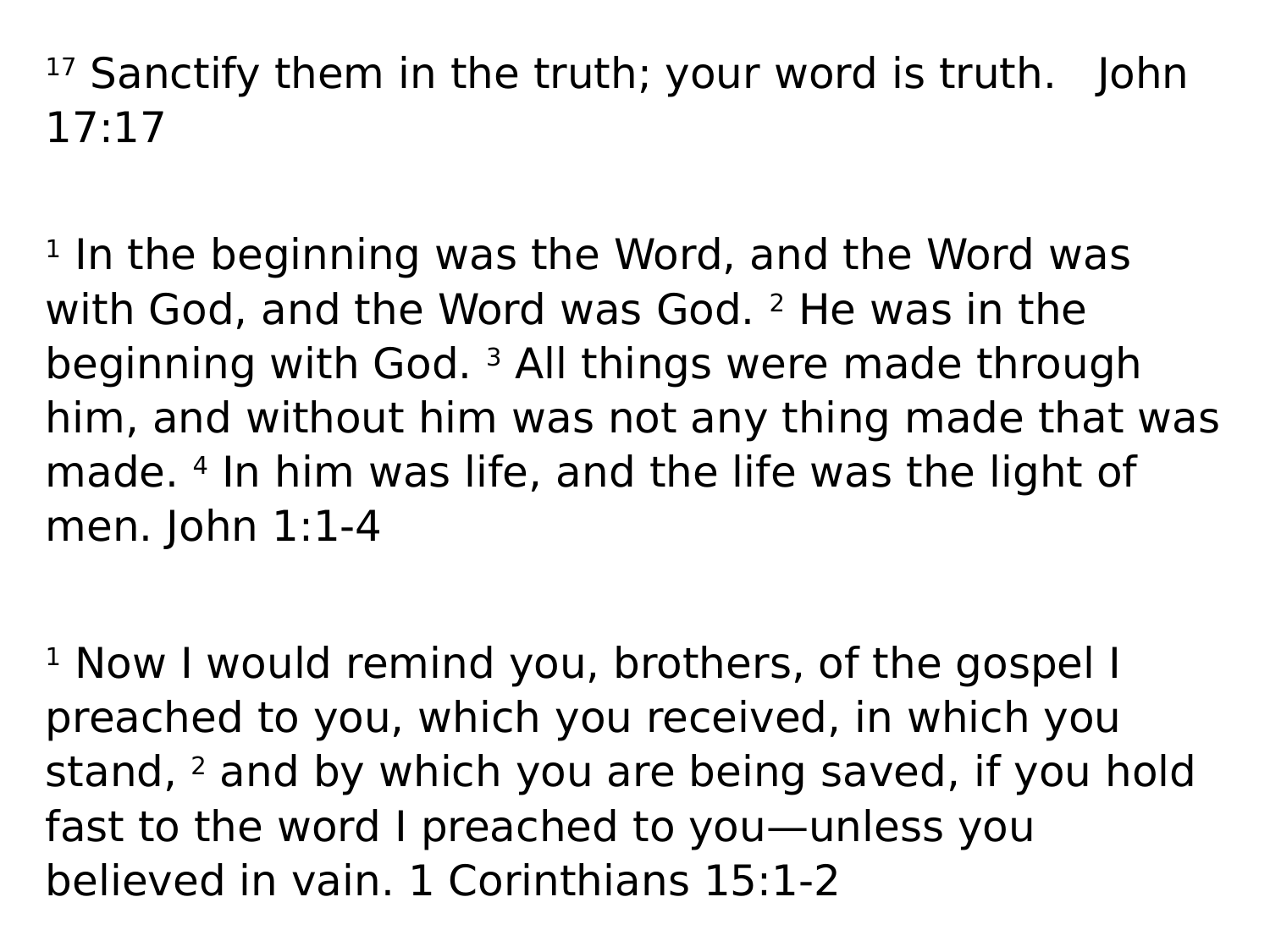

17 Sanctify them in the truth; your word is truth.   John 17:17

1 In the beginning was the Word, and the Word was with God, and the Word was God. 2 He was in the beginning with God. 3 All things were made through him, and without him was not any thing made that was made. 4 In him was life, and the life was the light of men. John 1:1-4

​1 Now I would remind you, brothers, of the gospel I preached to you, which you received, in which you stand, 2 and by which you are being saved, if you hold fast to the word I preached to you—unless you believed in vain. 1 Corinthians 15:1-2